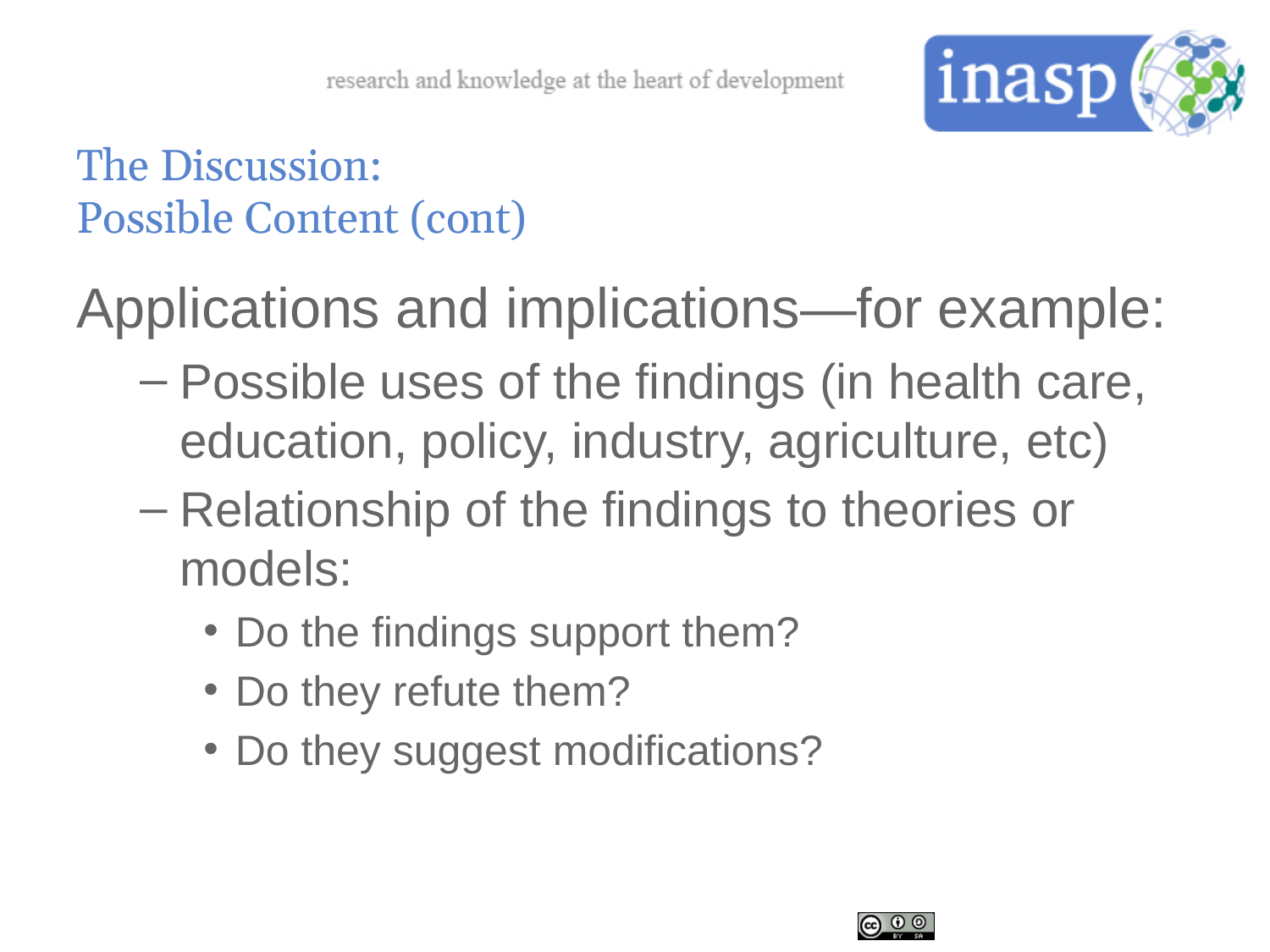

# The Discussion: Possible Content (cont)
Applications and implications—for example:
Possible uses of the findings (in health care, education, policy, industry, agriculture, etc)
Relationship of the findings to theories or models:
Do the findings support them?
Do they refute them?
Do they suggest modifications?